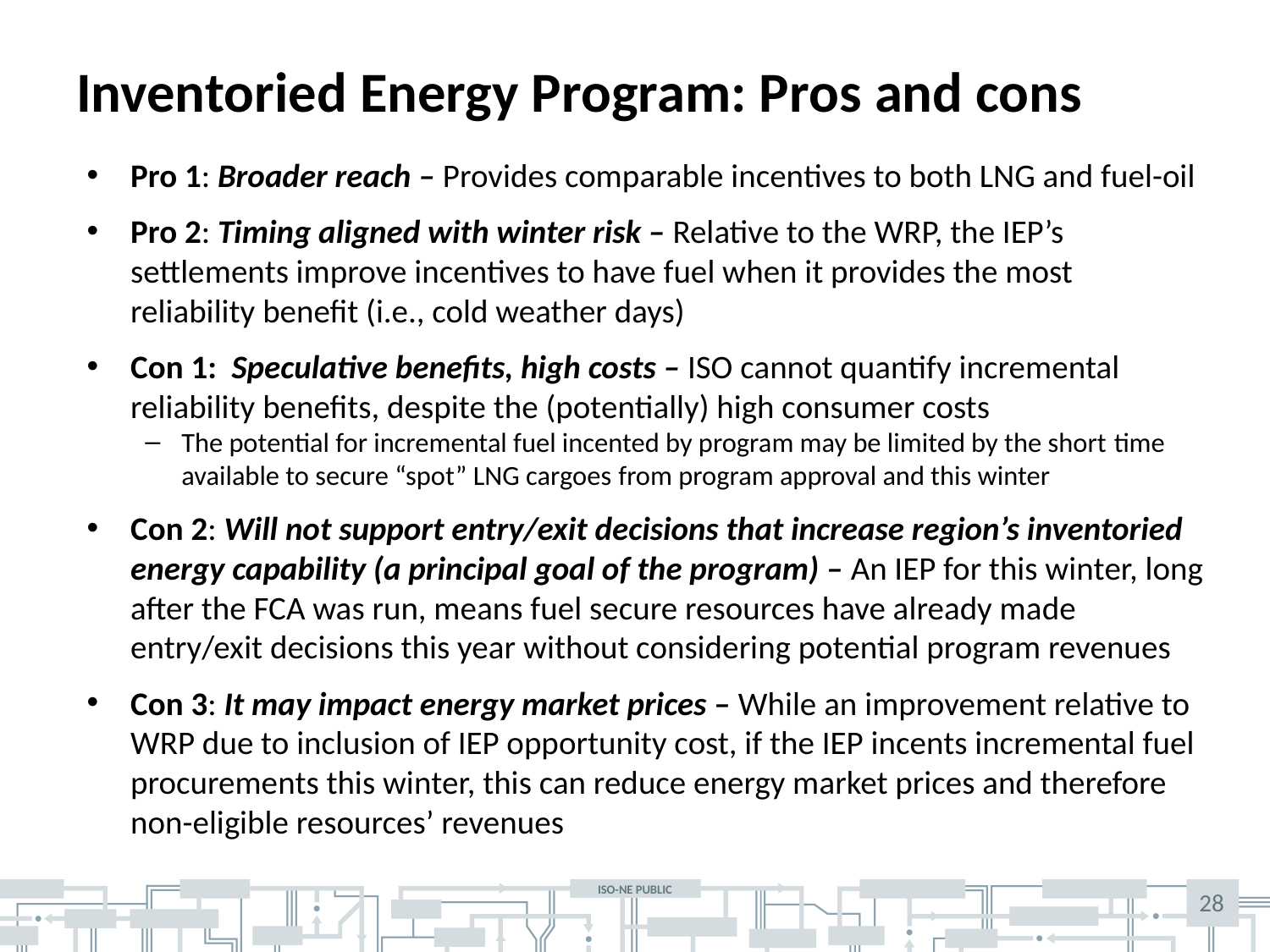

# Inventoried Energy Program: Pros and cons
Pro 1: Broader reach – Provides comparable incentives to both LNG and fuel-oil
Pro 2: Timing aligned with winter risk – Relative to the WRP, the IEP’s settlements improve incentives to have fuel when it provides the most reliability benefit (i.e., cold weather days)
Con 1:  Speculative benefits, high costs – ISO cannot quantify incremental reliability benefits, despite the (potentially) high consumer costs
The potential for incremental fuel incented by program may be limited by the short time available to secure “spot” LNG cargoes from program approval and this winter
Con 2: Will not support entry/exit decisions that increase region’s inventoried energy capability (a principal goal of the program) – An IEP for this winter, long after the FCA was run, means fuel secure resources have already made entry/exit decisions this year without considering potential program revenues
Con 3: It may impact energy market prices – While an improvement relative to WRP due to inclusion of IEP opportunity cost, if the IEP incents incremental fuel procurements this winter, this can reduce energy market prices and therefore non-eligible resources’ revenues

28